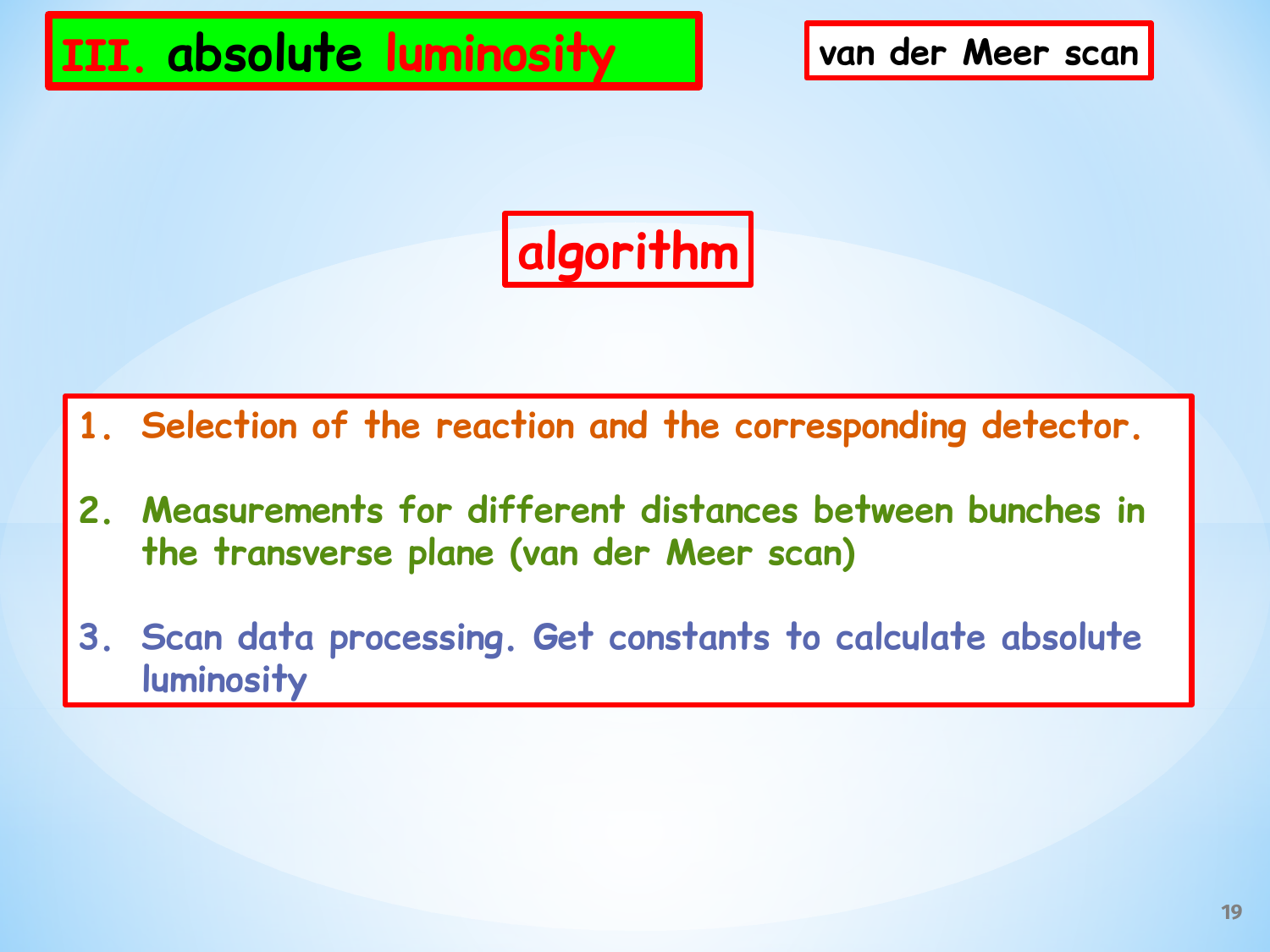

III. absolute luminosity
van der Meer scan
algorithm
Selection of the reaction and the corresponding detector.

Measurements for different distances between bunches in the transverse plane (van der Meer scan)

Scan data processing. Get constants to calculate absolute luminosity
19